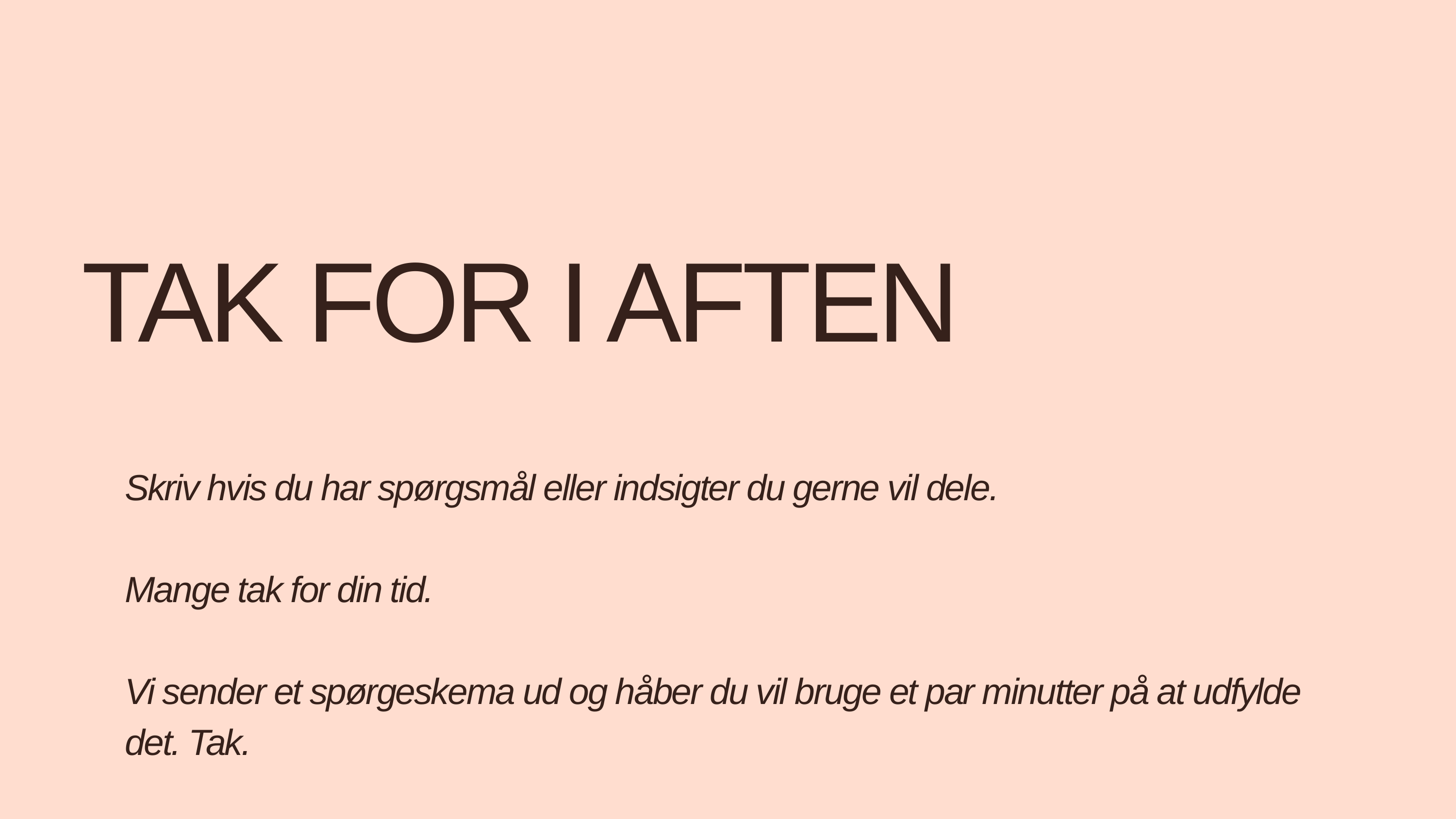

TAK FOR I AFTEN
Skriv hvis du har spørgsmål eller indsigter du gerne vil dele.

Mange tak for din tid.

Vi sender et spørgeskema ud og håber du vil bruge et par minutter på at udfylde det. Tak.